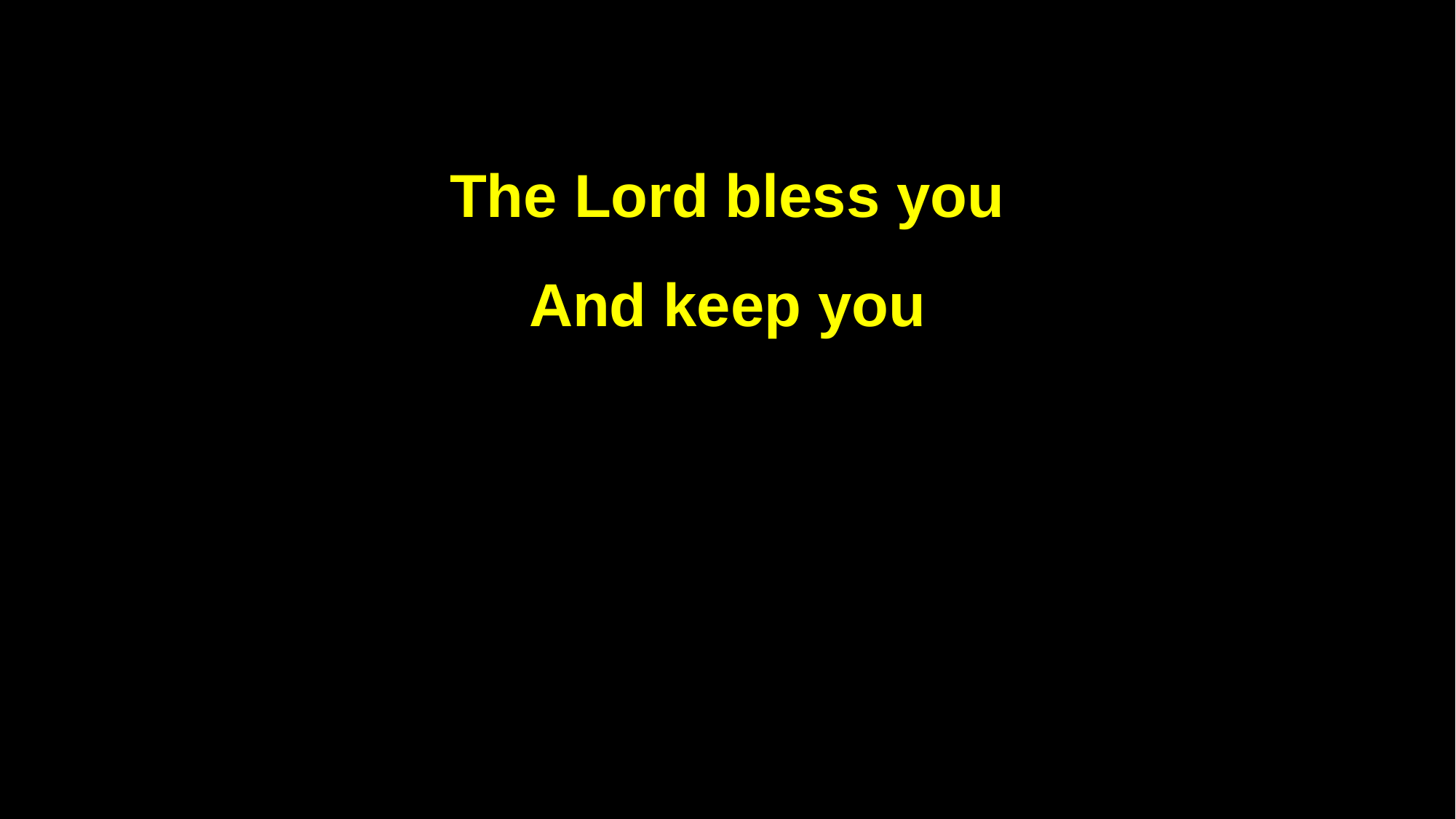

The Lord bless you
And keep you